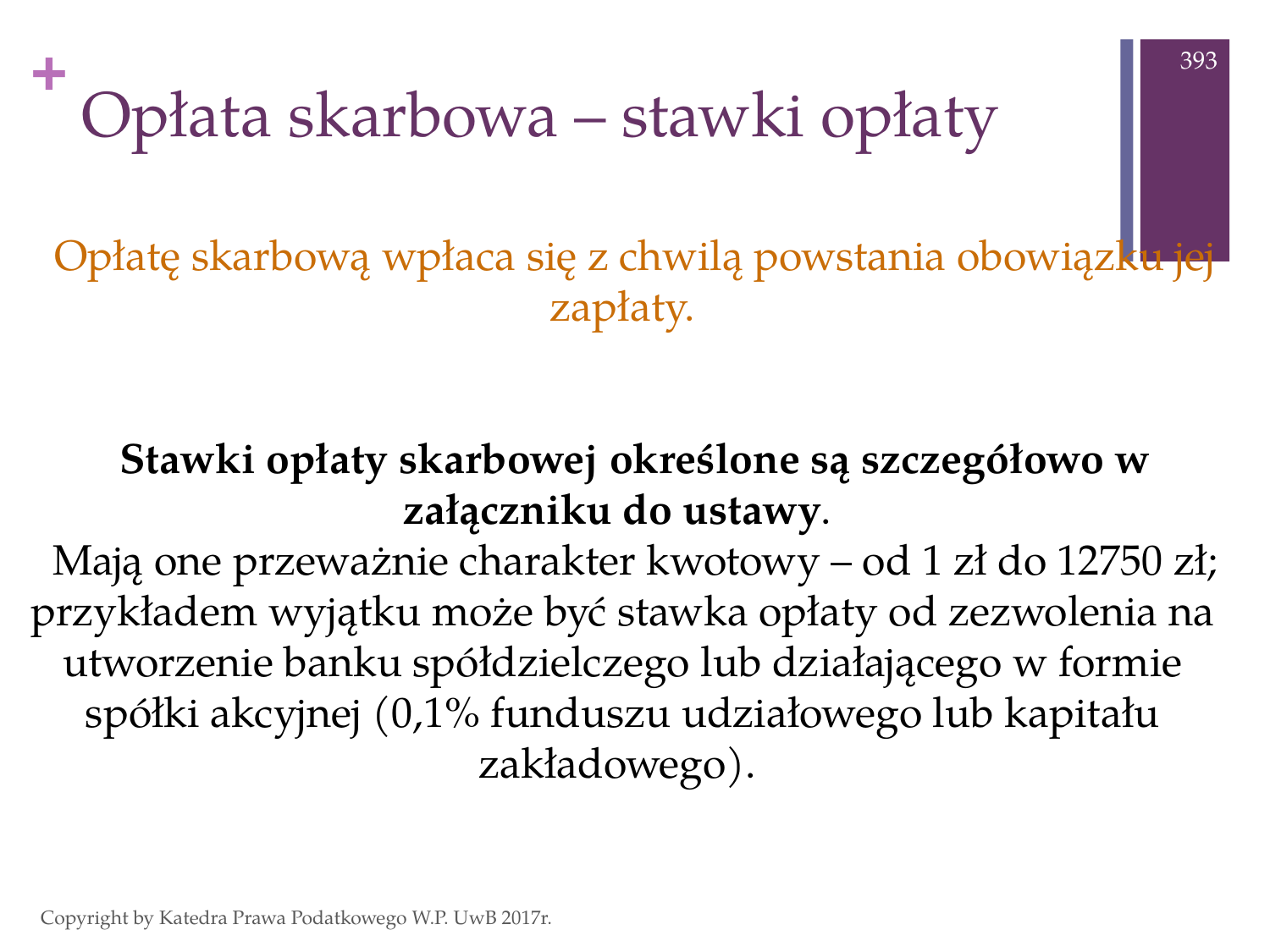

393
# Opłata skarbowa – stawki opłaty
Opłatę skarbową wpłaca się z chwilą powstania obowiązku jej zapłaty.

Stawki opłaty skarbowej określone są szczegółowo w załączniku do ustawy.
Mają one przeważnie charakter kwotowy – od 1 zł do 12750 zł; przykładem wyjątku może być stawka opłaty od zezwolenia na utworzenie banku spółdzielczego lub działającego w formie spółki akcyjnej (0,1% funduszu udziałowego lub kapitału zakładowego).
Copyright by Katedra Prawa Podatkowego W.P. UwB 2017r.